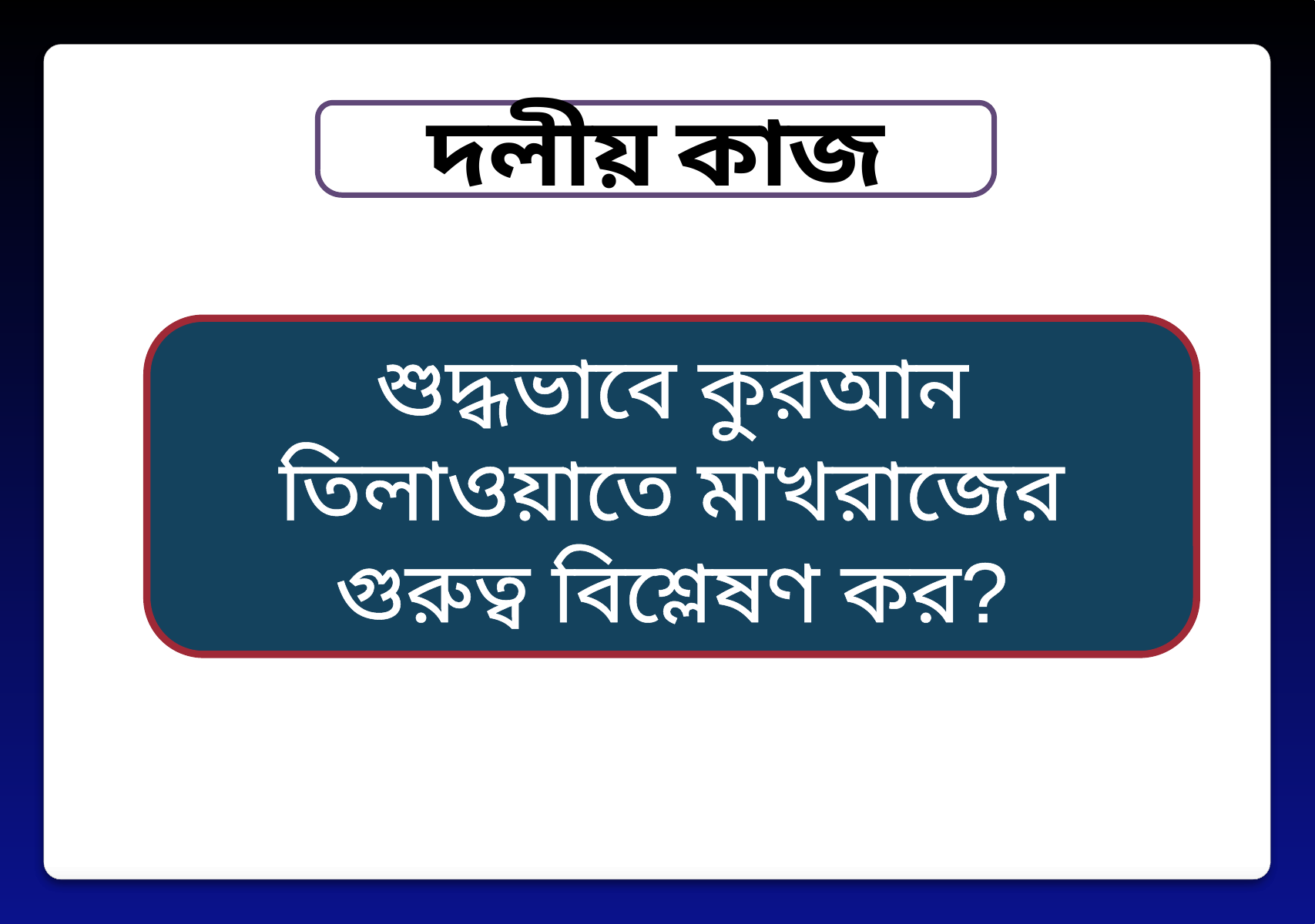

দলীয় কাজ
শুদ্ধভাবে কুরআন তিলাওয়াতে মাখরাজের গুরুত্ব বিশ্লেষণ কর?